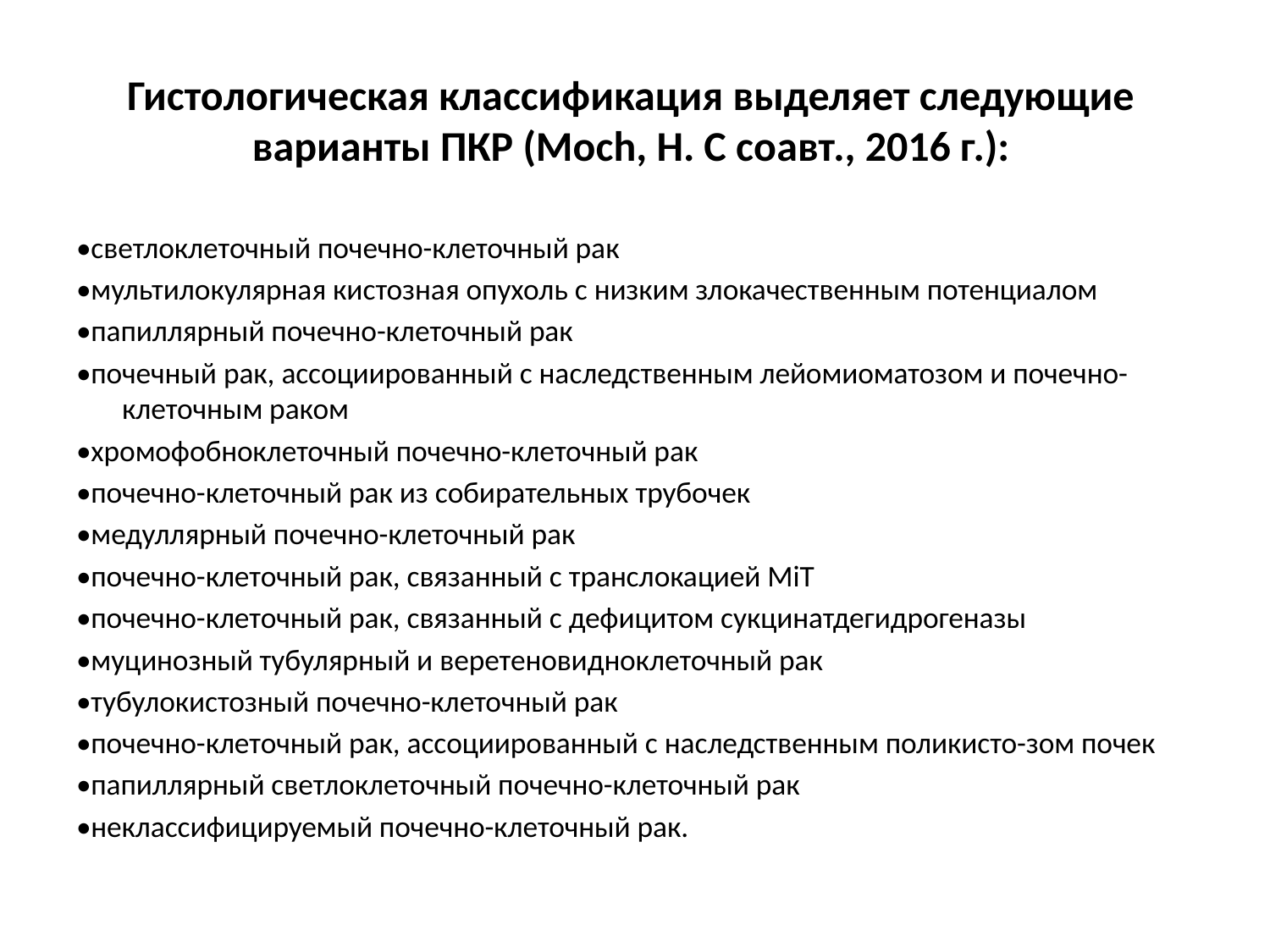

# Гистологическая классификация выделяет следующие варианты ПКР (Moch, H. С соавт., 2016 г.):
•светлоклеточный почечно-клеточный рак
•мультилокулярная кистозная опухоль с низким злокачественным потенциалом
•папиллярный почечно-клеточный рак
•почечный рак, ассоциированный с наследственным лейомиоматозом и почечно-клеточным раком
•хромофобноклеточный почечно-клеточный рак
•почечно-клеточный рак из собирательных трубочек
•медуллярный почечно-клеточный рак
•почечно-клеточный рак, связанный с транслокацией MiT
•почечно-клеточный рак, связанный с дефицитом сукцинатдегидрогеназы
•муцинозный тубулярный и веретеновидноклеточный рак
•тубулокистозный почечно-клеточный рак
•почечно-клеточный рак, ассоциированный с наследственным поликисто-зом почек
•папиллярный светлоклеточный почечно-клеточный рак
•неклассифицируемый почечно-клеточный рак.